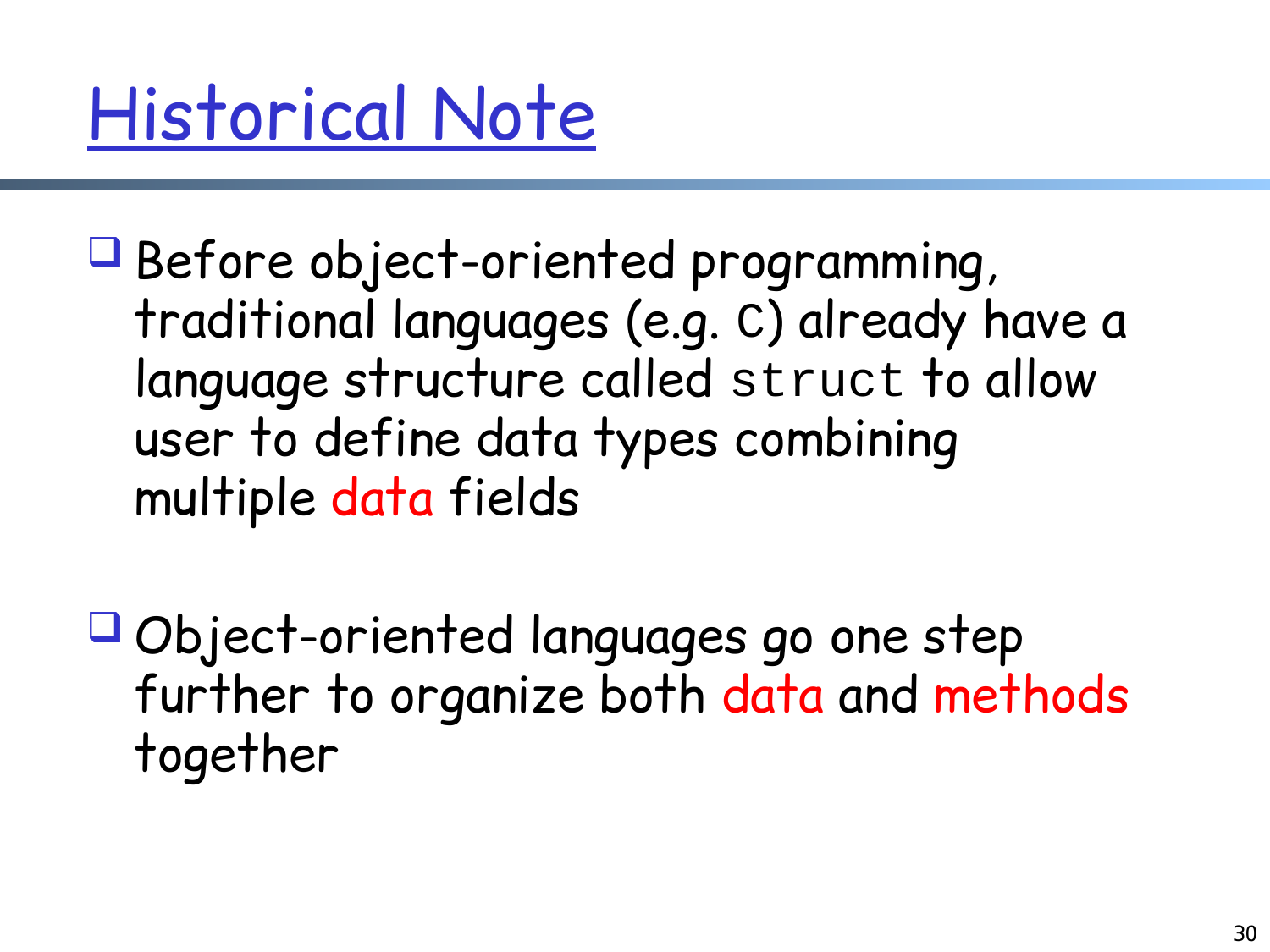

# Historical Note
Before object-oriented programming, traditional languages (e.g. C) already have a language structure called struct to allow user to define data types combining multiple data fields

Object-oriented languages go one step further to organize both data and methods together
30